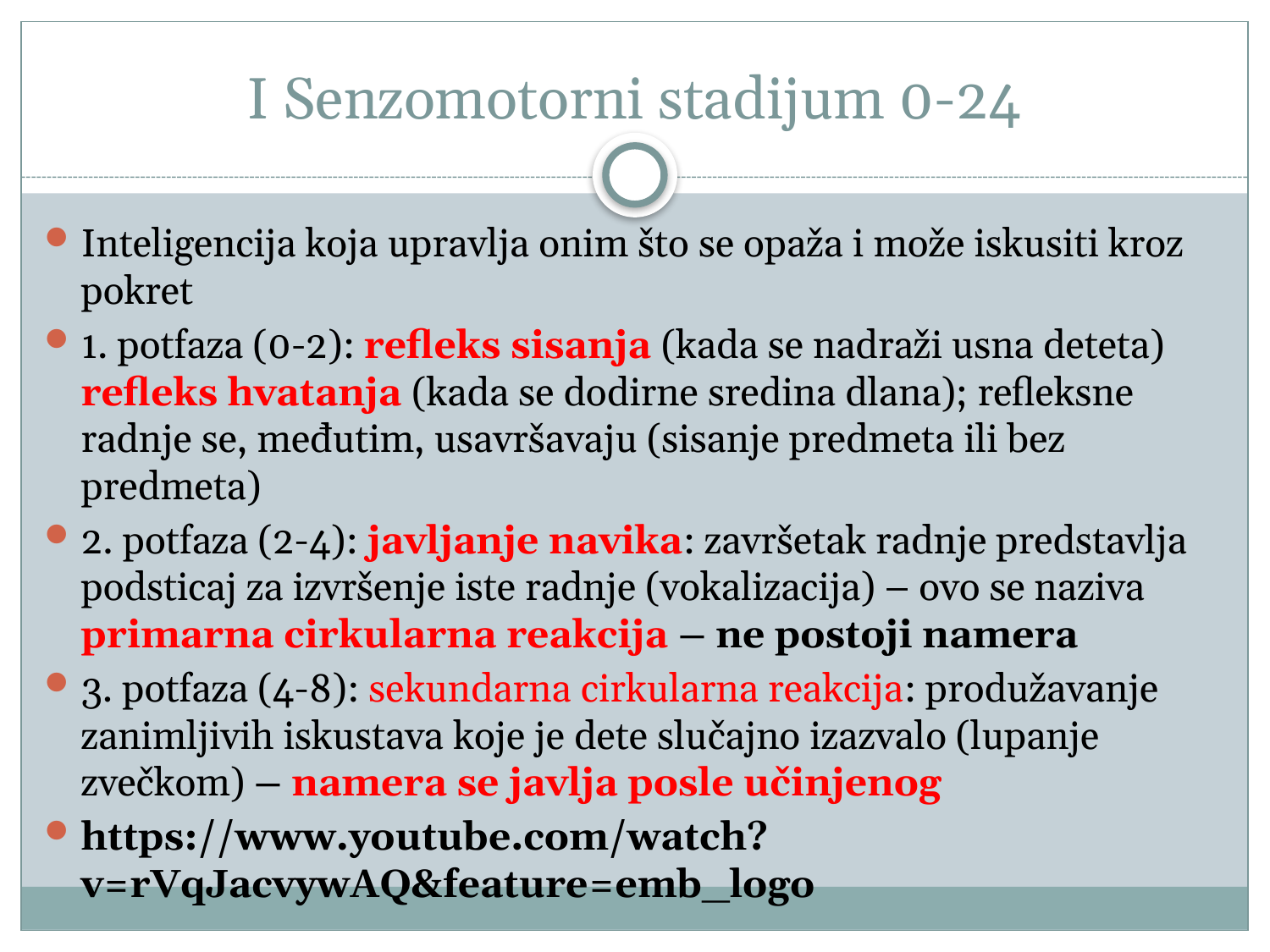

# I Senzomotorni stadijum 0-24
Inteligencija koja upravlja onim što se opaža i može iskusiti kroz pokret
1. potfaza (0-2): refleks sisanja (kada se nadraži usna deteta) refleks hvatanja (kada se dodirne sredina dlana); refleksne radnje se, međutim, usavršavaju (sisanje predmeta ili bez predmeta)
2. potfaza (2-4): javljanje navika: završetak radnje predstavlja podsticaj za izvršenje iste radnje (vokalizacija) – ovo se naziva primarna cirkularna reakcija – ne postoji namera
3. potfaza (4-8): sekundarna cirkularna reakcija: produžavanje zanimljivih iskustava koje je dete slučajno izazvalo (lupanje zvečkom) – namera se javlja posle učinjenog
https://www.youtube.com/watch?v=rVqJacvywAQ&feature=emb_logo